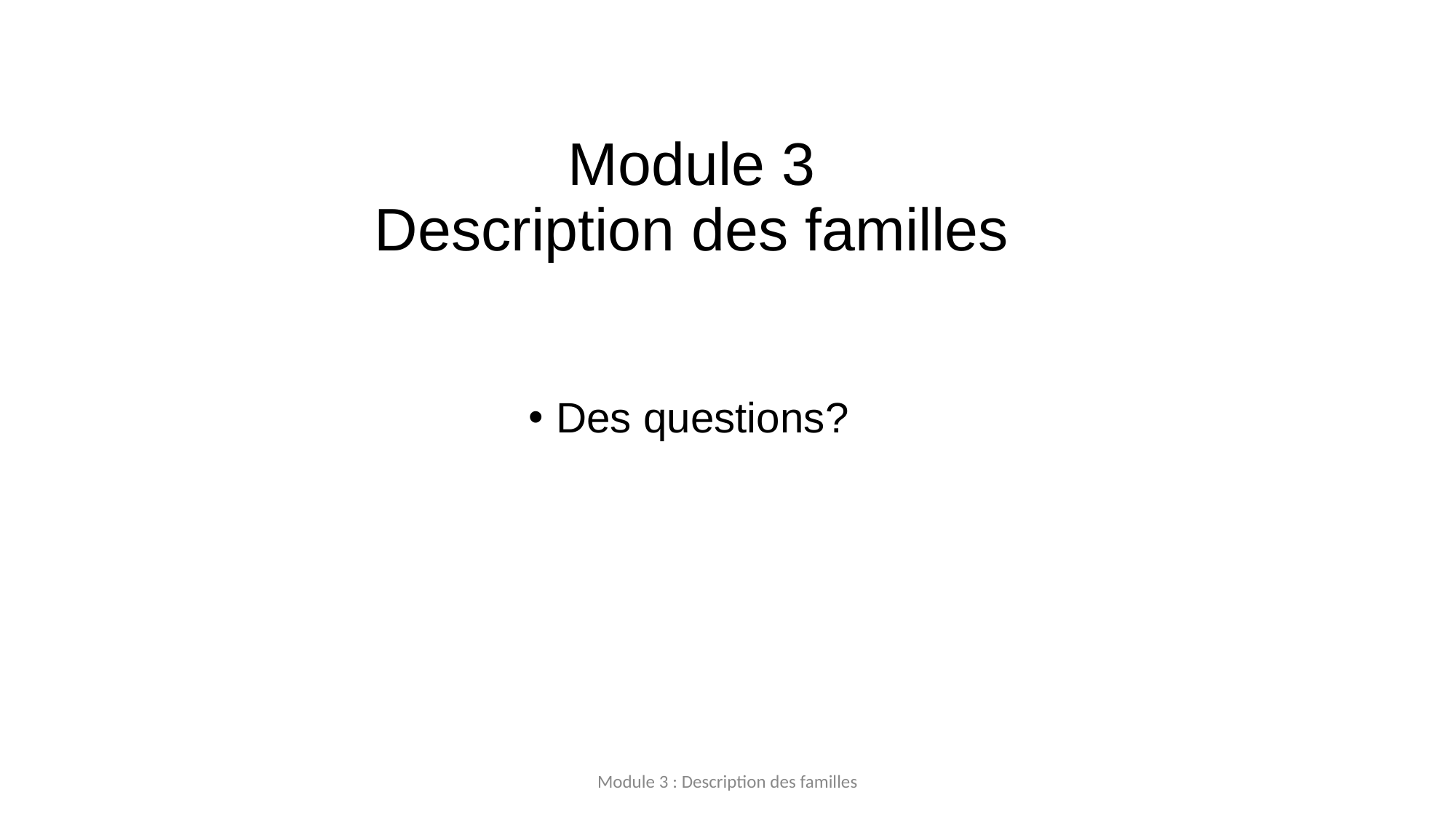

# Module 3 Description des familles
Des questions?
Module 3 : Description des familles